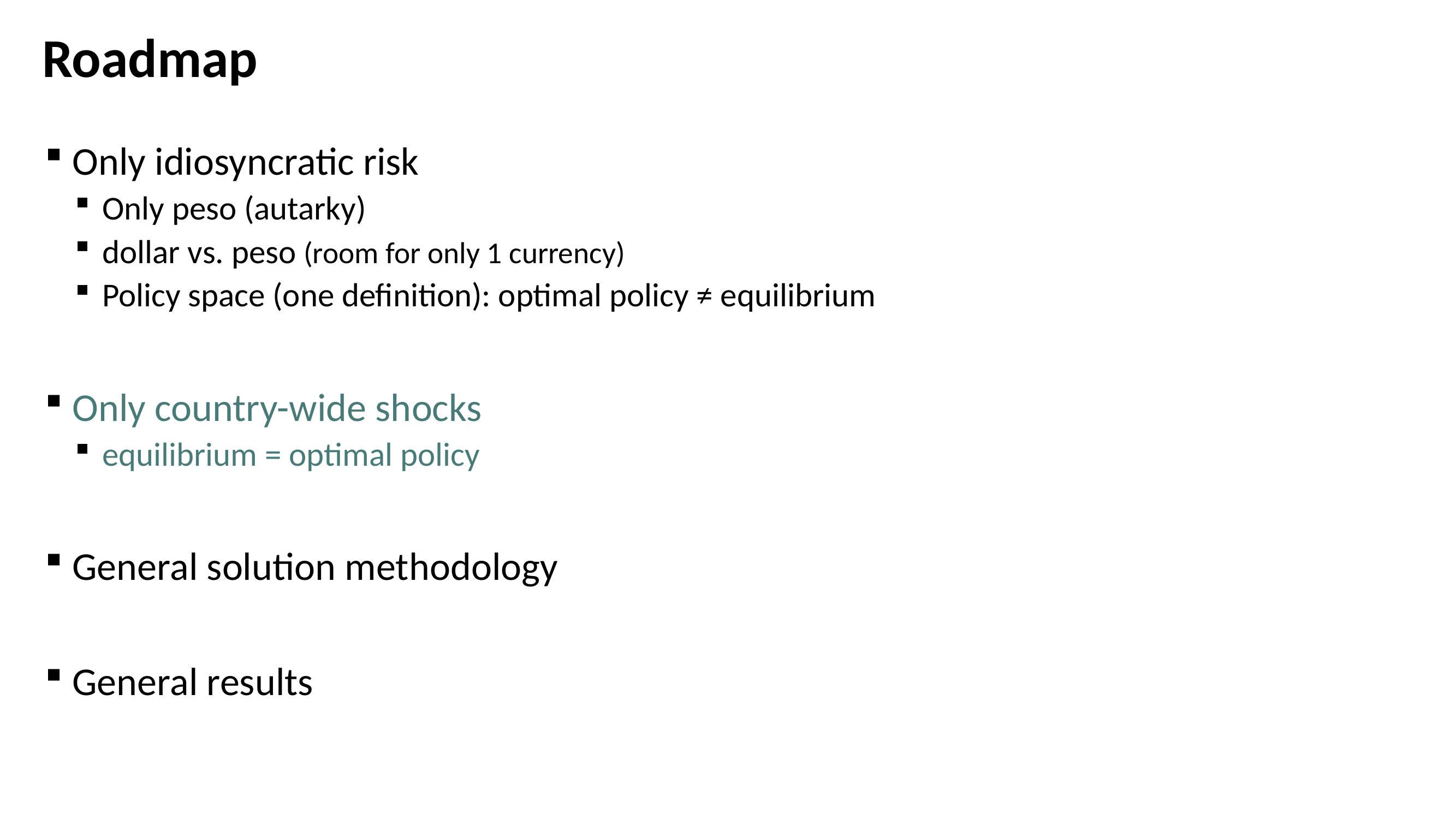

# Roadmap
Only idiosyncratic risk
Only peso (autarky)
dollar vs. peso (room for only 1 currency)
Policy space (one definition): optimal policy ≠ equilibrium

Only country-wide shocks
equilibrium = optimal policy

General solution methodology

General results

32